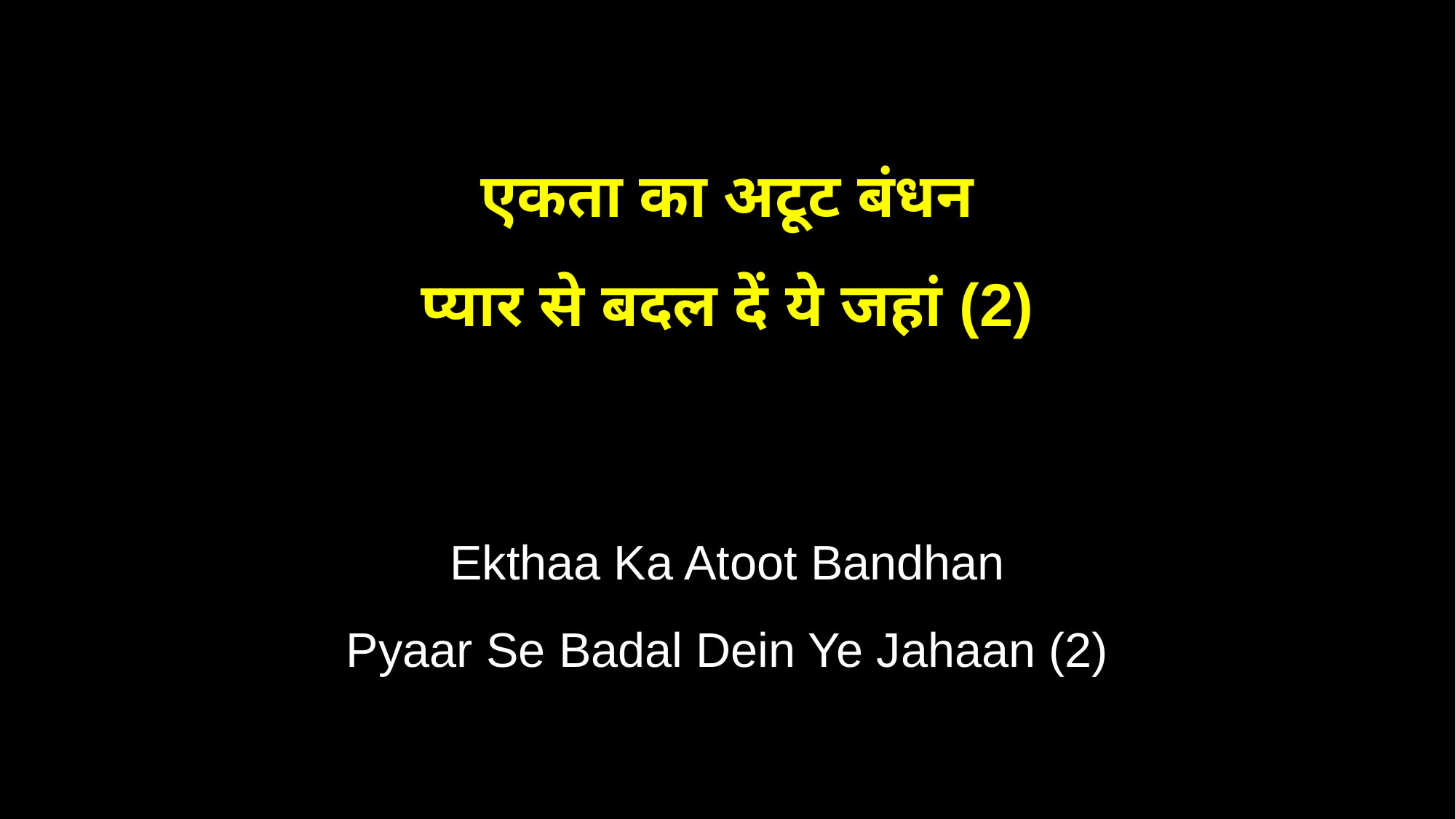

एकता का अटूट बंधन
प्यार से बदल दें ये जहां (2)
Ekthaa Ka Atoot Bandhan
Pyaar Se Badal Dein Ye Jahaan (2)